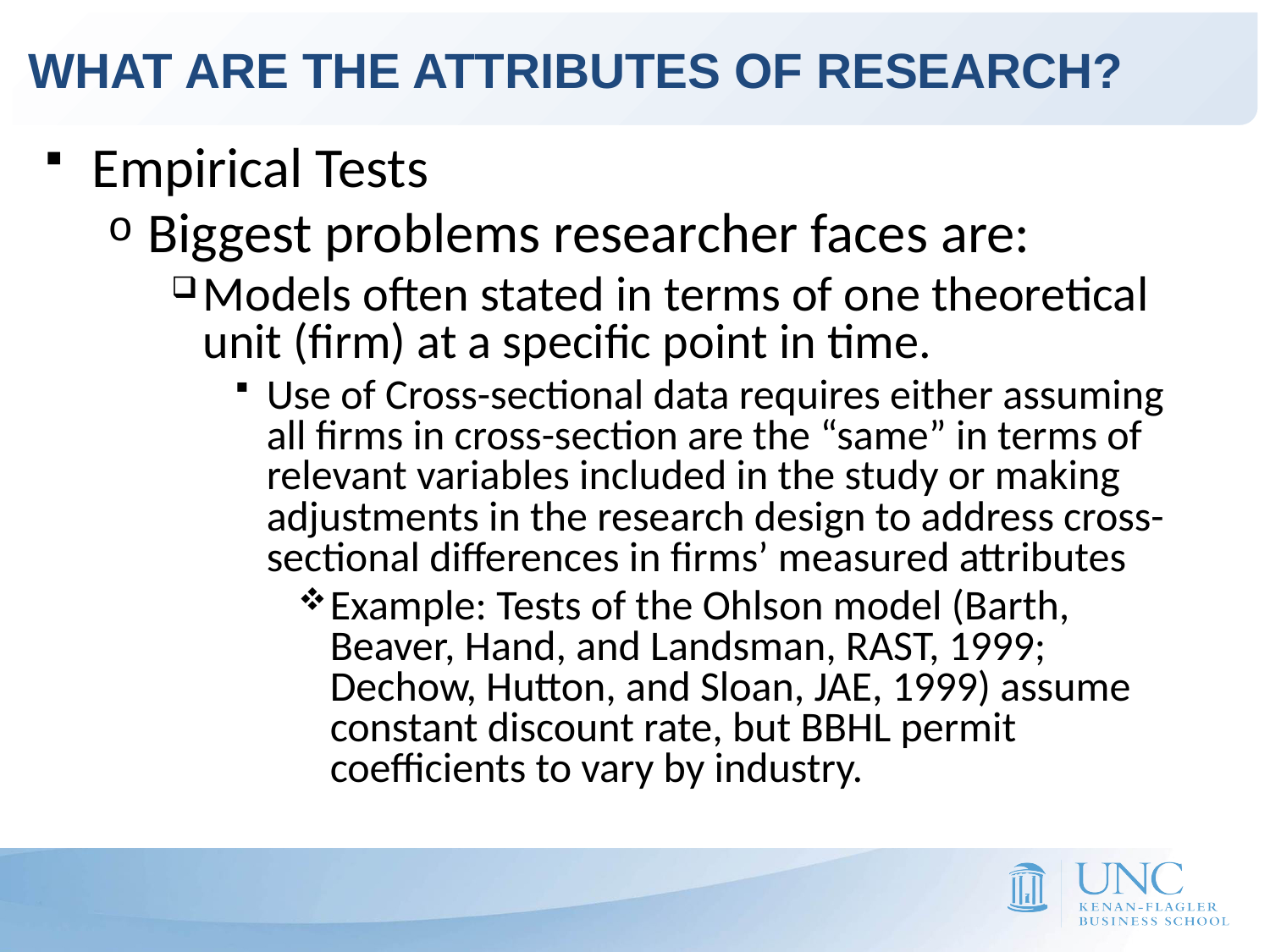

WHAT ARE THE ATTRIBUTES OF RESEARCH?
Empirical Tests
Biggest problems researcher faces are:
Models often stated in terms of one theoretical unit (firm) at a specific point in time.
Use of Cross-sectional data requires either assuming all firms in cross-section are the “same” in terms of relevant variables included in the study or making adjustments in the research design to address cross-sectional differences in firms’ measured attributes
Example: Tests of the Ohlson model (Barth, Beaver, Hand, and Landsman, RAST, 1999; Dechow, Hutton, and Sloan, JAE, 1999) assume constant discount rate, but BBHL permit coefficients to vary by industry.